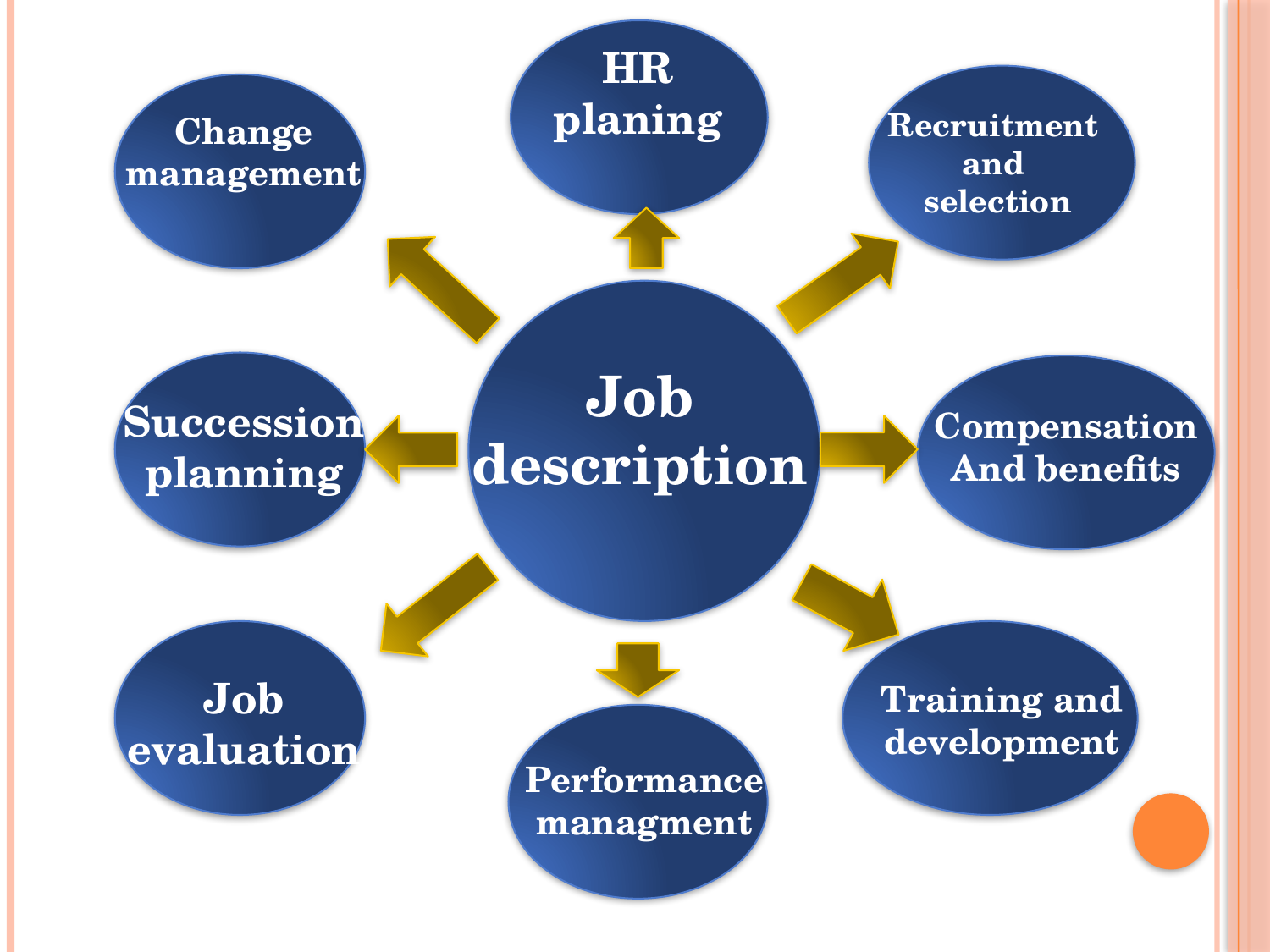

HR planing

Recruitment
and
selection
Change
management

Job
description

Succession
planning
Compensation
And benefits

Job
evaluation
Training and
development

Performance
managment